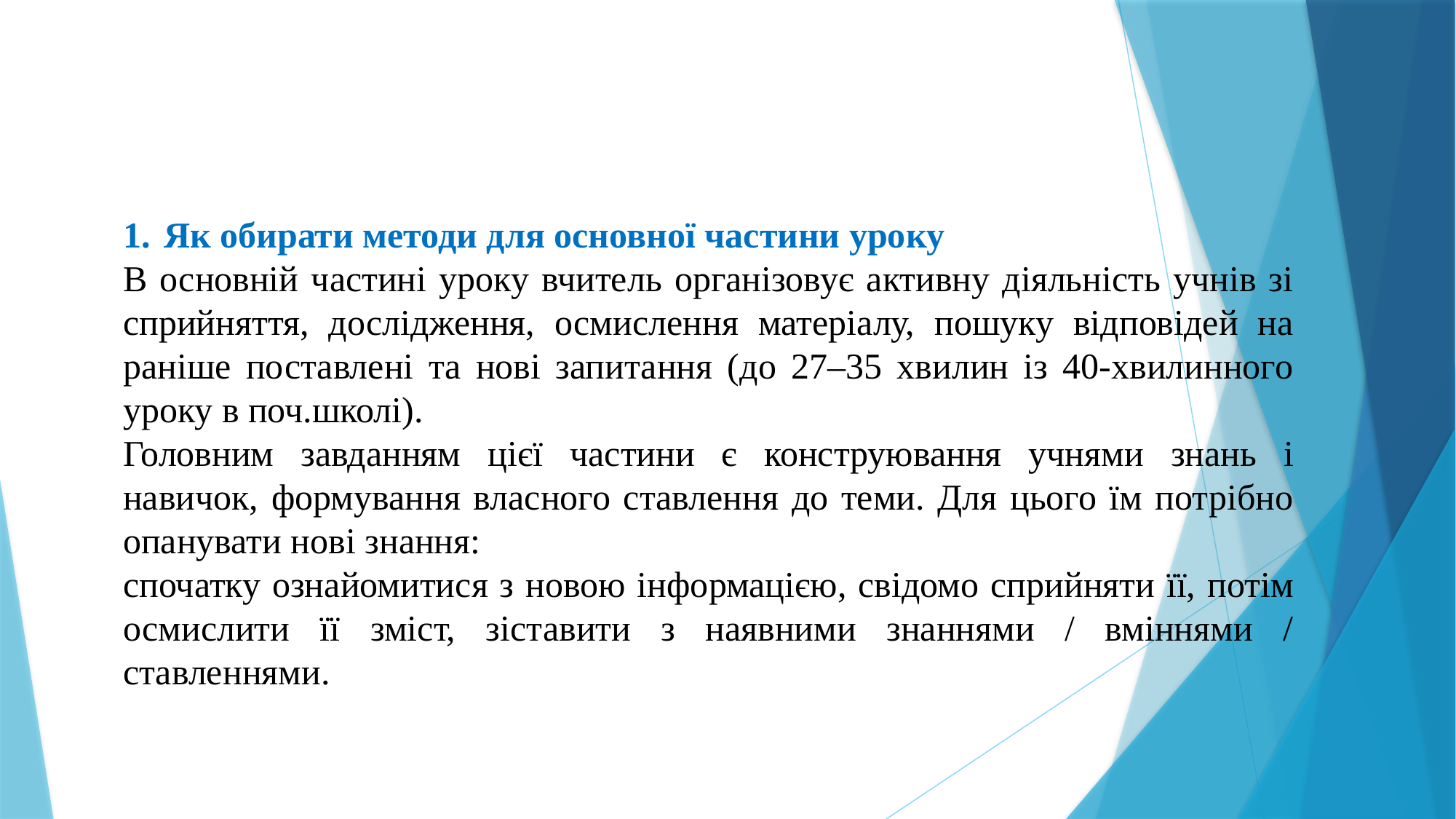

Як обирати методи для основної частини уроку
В основній частині уроку вчитель організовує активну діяльність учнів зі сприйняття, дослідження, осмислення матеріалу, пошуку відповідей на раніше поставлені та нові запитання (до 27–35 хвилин із 40-хвилинного уроку в поч.школі).
Головним завданням цієї частини є конструювання учнями знань і навичок, формування власного ставлення до теми. Для цього їм потрібно опанувати нові знання:
спочатку ознайомитися з новою інформацією, свідомо сприйняти її, потім осмислити її зміст, зіставити з наявними знаннями / вміннями / ставленнями.